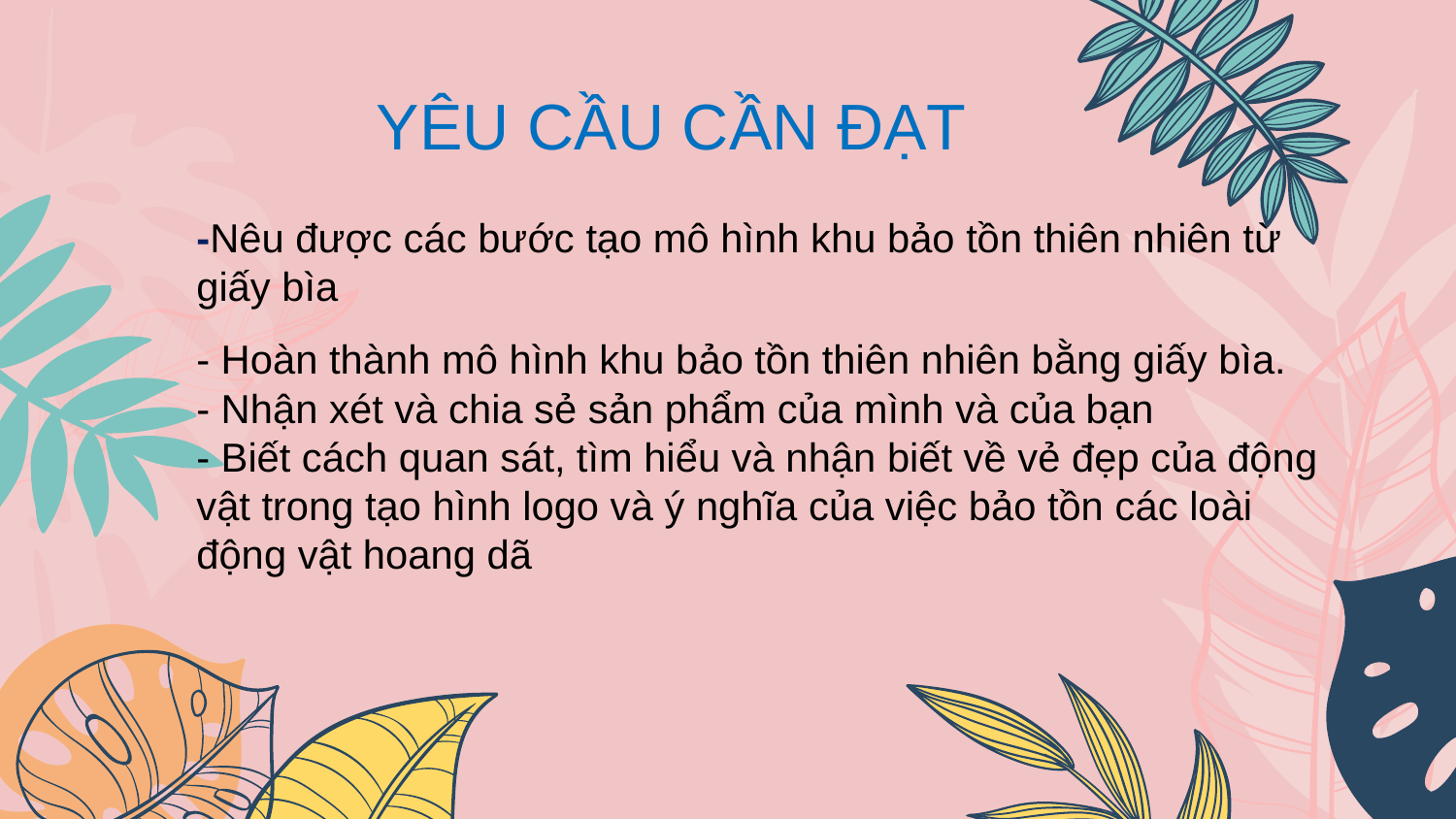

YÊU CẦU CẦN ĐẠT

-Nêu được các bước tạo mô hình khu bảo tồn thiên nhiên từ giấy bìa
- Hoàn thành mô hình khu bảo tồn thiên nhiên bằng giấy bìa.
- Nhận xét và chia sẻ sản phẩm của mình và của bạn
- Biết cách quan sát, tìm hiểu và nhận biết về vẻ đẹp của động vật trong tạo hình logo và ý nghĩa của việc bảo tồn các loài động vật hoang dã